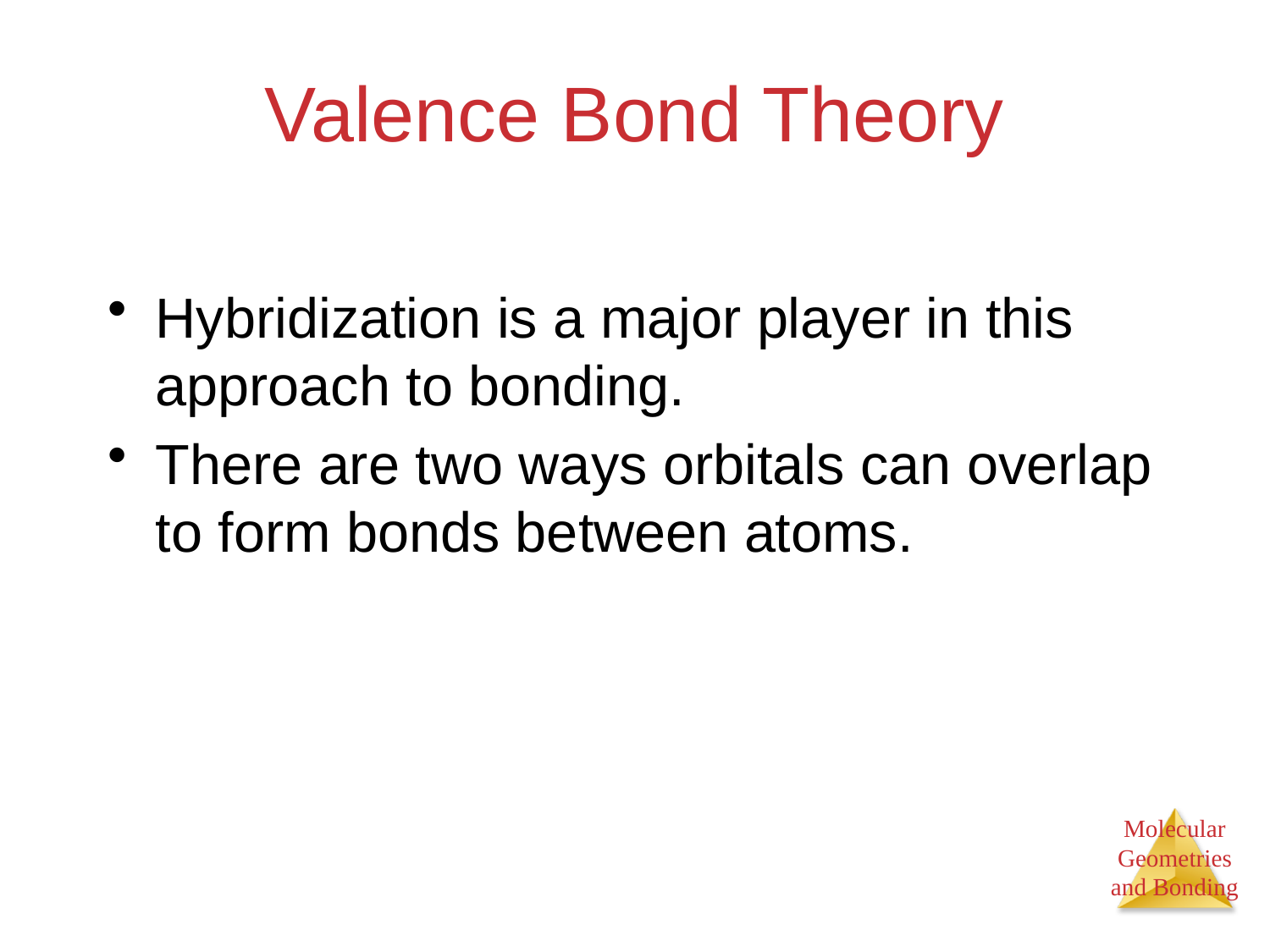

# Valence Bond Theory
Hybridization is a major player in this approach to bonding.
There are two ways orbitals can overlap to form bonds between atoms.